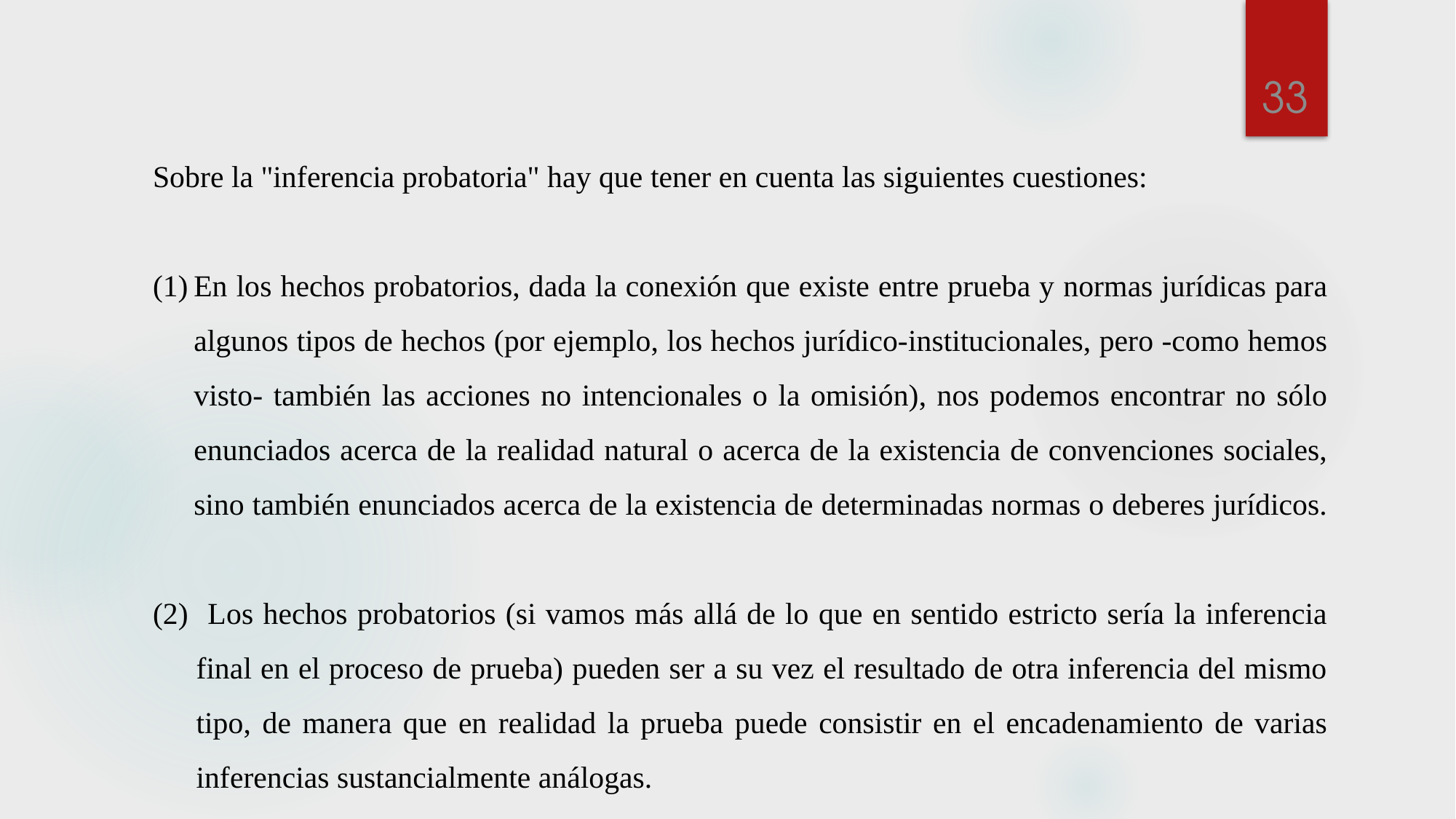

33

Sobre la "inferencia probatoria" hay que tener en cuenta las siguientes cuestiones:

En los hechos probatorios, dada la conexión que existe entre prueba y normas jurídicas para algunos tipos de hechos (por ejemplo, los hechos jurídico-institucionales, pero -como hemos visto- también las acciones no intencionales o la omisión), nos podemos encontrar no sólo enunciados acerca de la realidad natural o acerca de la existencia de convenciones sociales, sino también enunciados acerca de la existencia de determinadas normas o deberes jurídicos.

(2)  Los hechos probatorios (si vamos más allá de lo que en sentido estricto sería la inferencia final en el proceso de prueba) pueden ser a su vez el resultado de otra inferencia del mismo tipo, de manera que en realidad la prueba puede consistir en el encadenamiento de varias inferencias sustancialmente análogas.